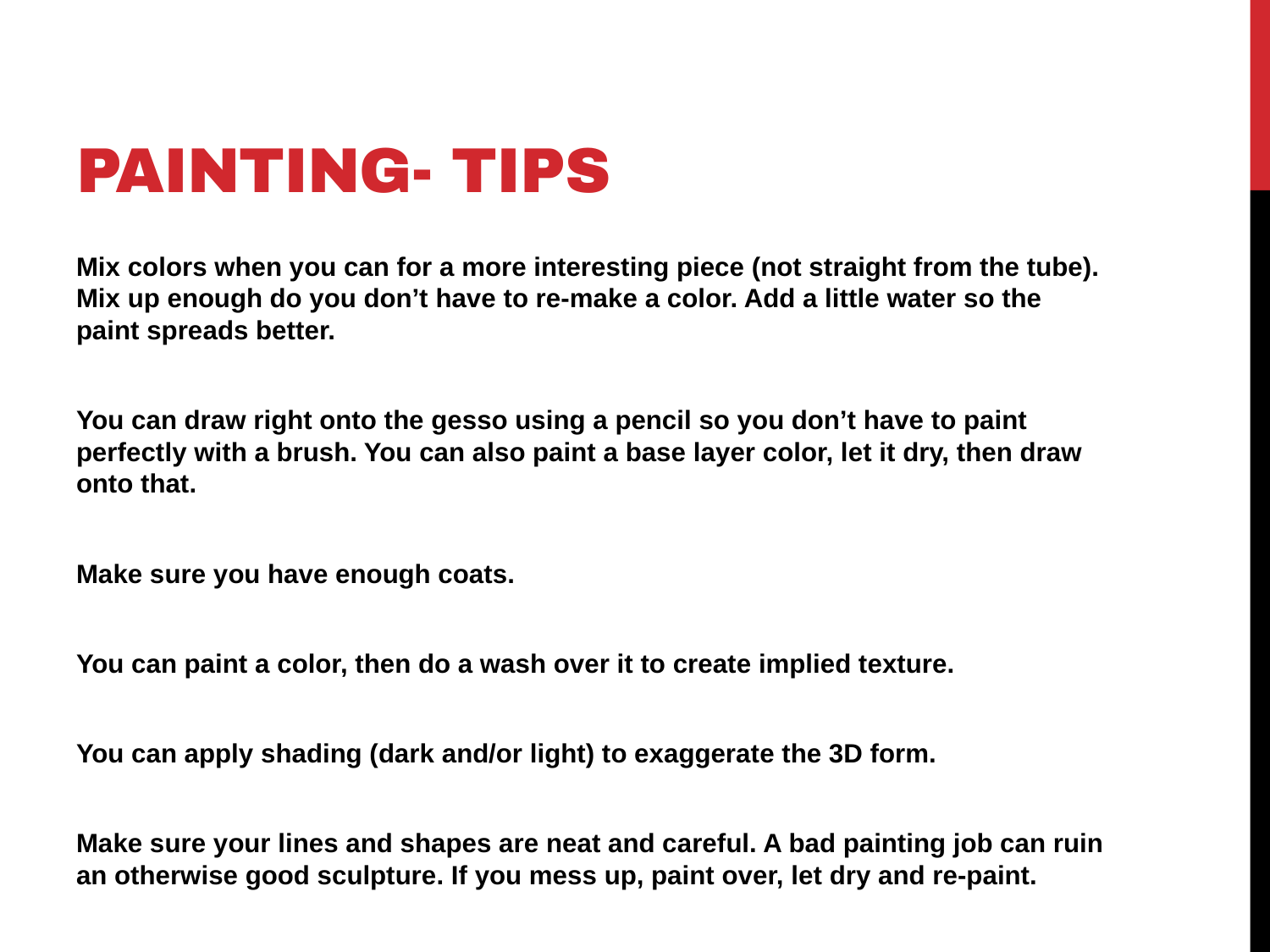

# Painting- Tips
Mix colors when you can for a more interesting piece (not straight from the tube). Mix up enough do you don’t have to re-make a color. Add a little water so the paint spreads better.

You can draw right onto the gesso using a pencil so you don’t have to paint perfectly with a brush. You can also paint a base layer color, let it dry, then draw onto that.

Make sure you have enough coats.

You can paint a color, then do a wash over it to create implied texture.

You can apply shading (dark and/or light) to exaggerate the 3D form.

Make sure your lines and shapes are neat and careful. A bad painting job can ruin an otherwise good sculpture. If you mess up, paint over, let dry and re-paint.